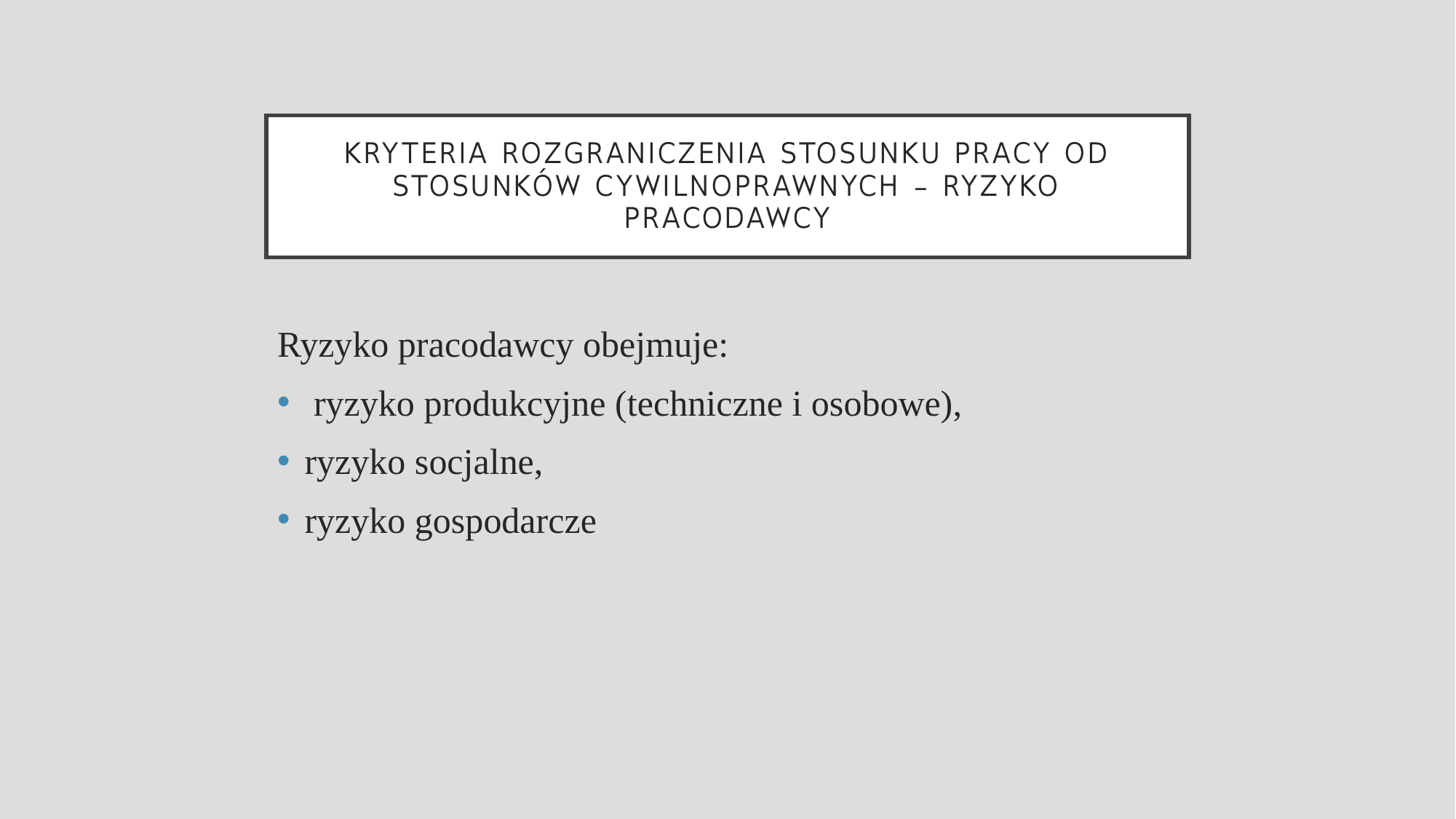

# Kryteria rozgraniczenia stosunku pracy od stosunków cywilnoprawnych – ryzyko pracodawcy
Ryzyko pracodawcy obejmuje:
 ryzyko produkcyjne (techniczne i osobowe),
ryzyko socjalne,
ryzyko gospodarcze